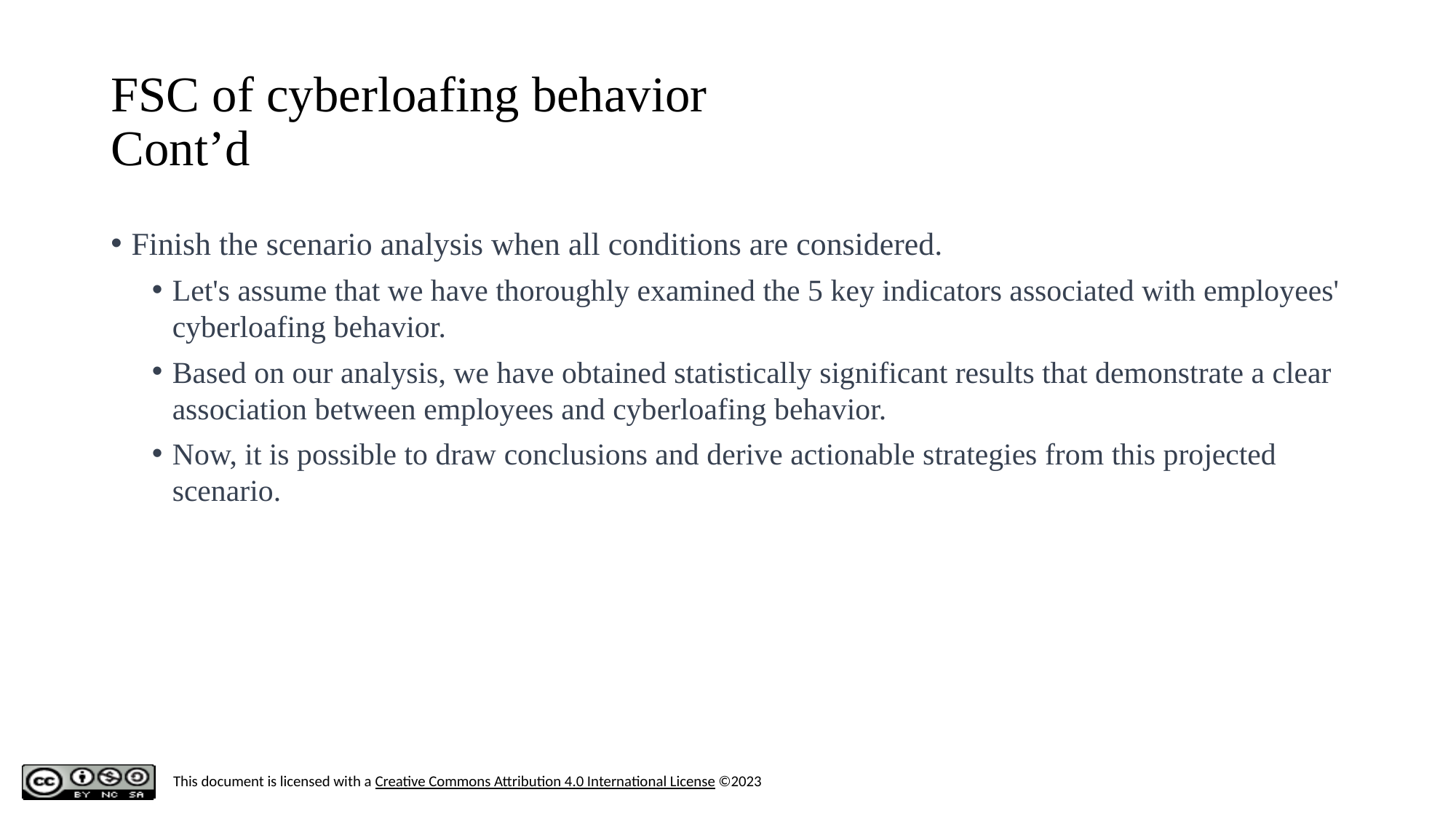

29
# FSC of cyberloafing behavior Cont’d
Finish the scenario analysis when all conditions are considered.
Let's assume that we have thoroughly examined the 5 key indicators associated with employees' cyberloafing behavior.
Based on our analysis, we have obtained statistically significant results that demonstrate a clear association between employees and cyberloafing behavior.
Now, it is possible to draw conclusions and derive actionable strategies from this projected scenario.